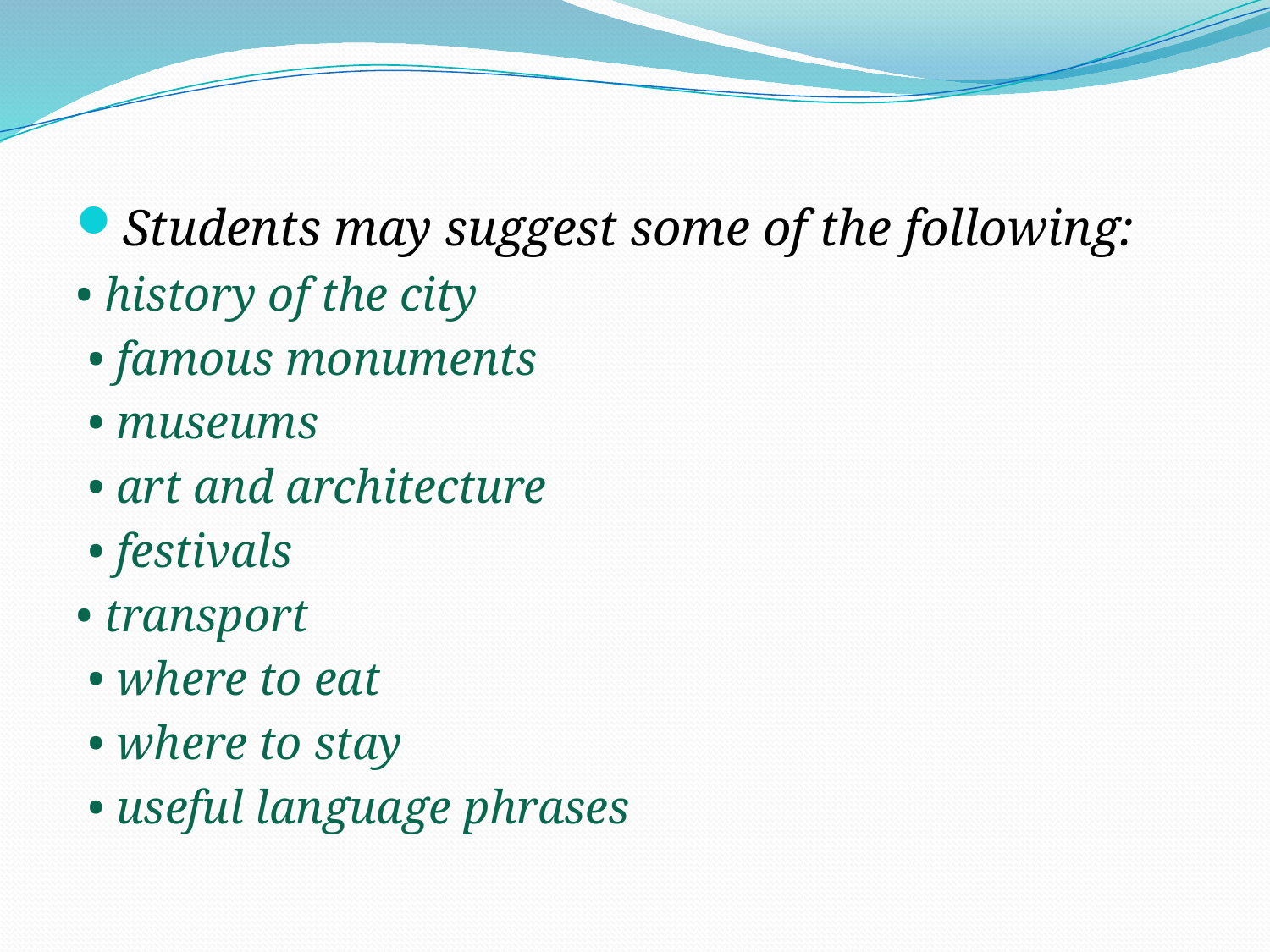

#
Students may suggest some of the following:
• history of the city
 • famous monuments
 • museums
 • art and architecture
 • festivals
• transport
 • where to eat
 • where to stay
 • useful language phrases